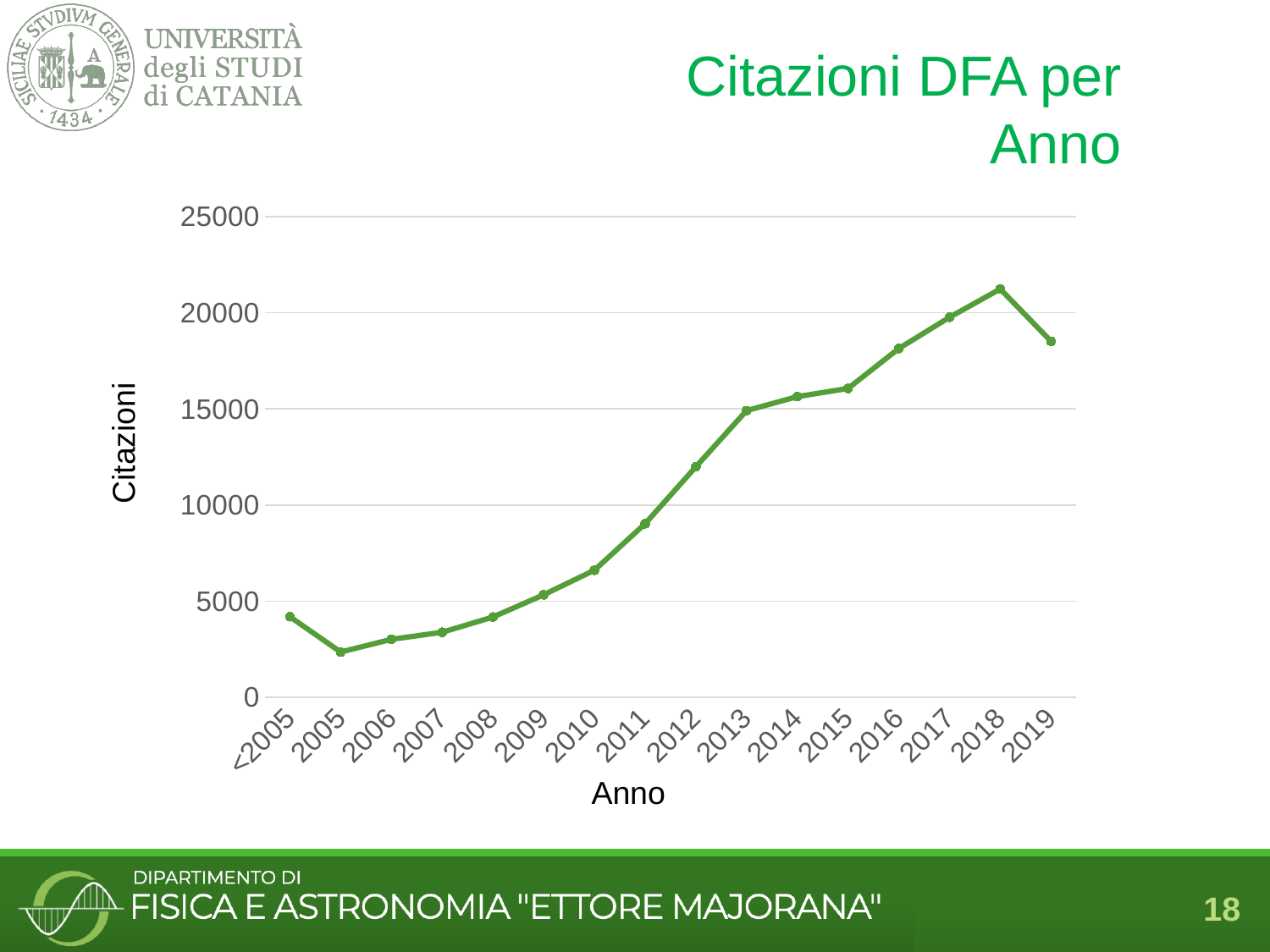

Citazioni DFA per Anno

### Chart

| Category |  |
|---|---|
| <2005 | 4186.0 |
| 2005 | 2349.0 |
| 2006 | 3013.0 |
| 2007 | 3380.0 |
| 2008 | 4173.0 |
| 2009 | 5329.0 |
| 2010 | 6609.0 |
| 2011 | 9025.0 |
| 2012 | 11988.0 |
| 2013 | 14912.0 |
| 2014 | 15641.0 |
| 2015 | 16068.0 |
| 2016 | 18145.0 |
| 2017 | 19769.0 |
| 2018 | 21242.0 |
| 2019 | 18521.0 |
Citazioni
Anno
18